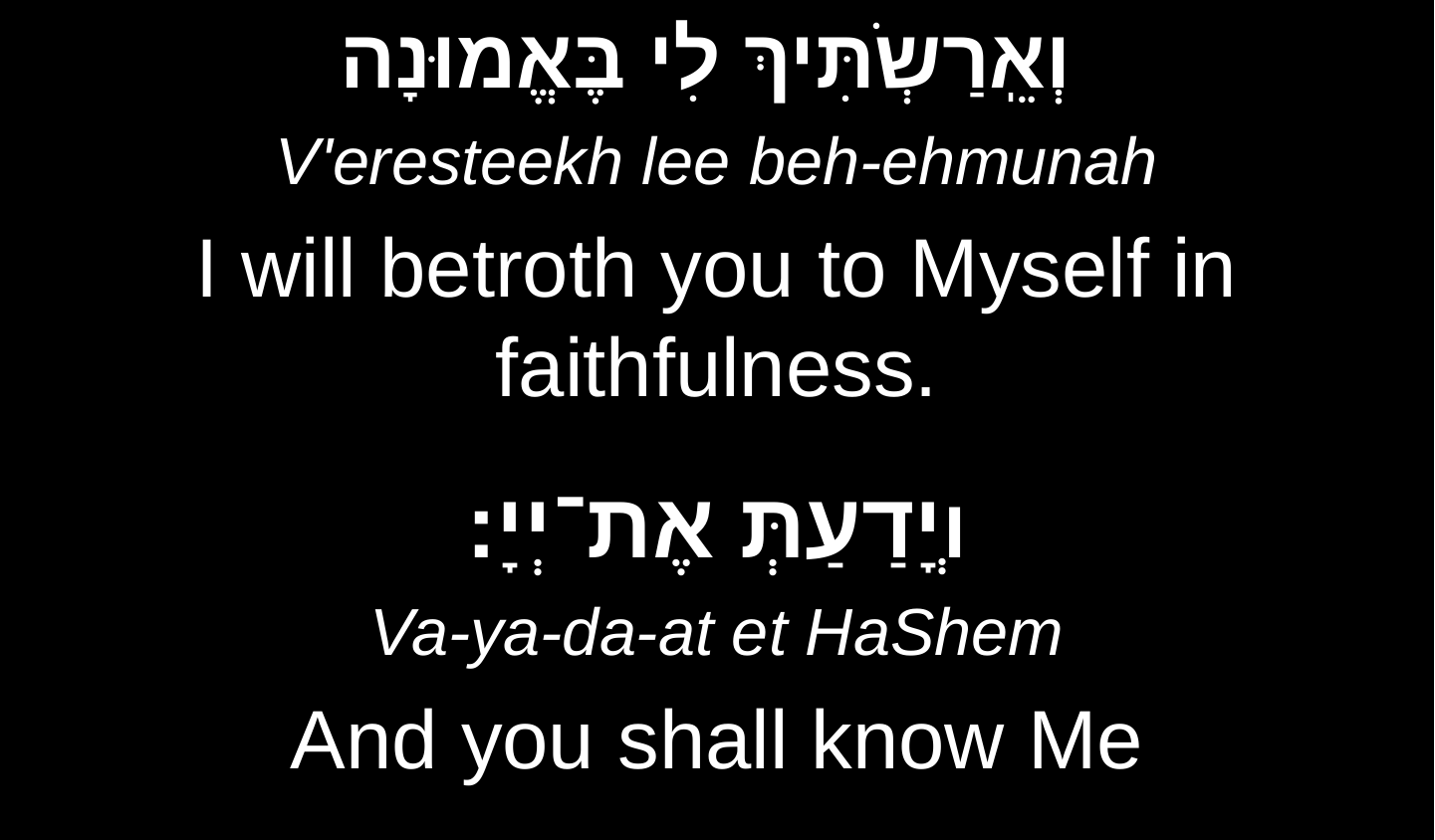

וְאֵֽרַשְֹתִּיךְ לִי בֶּאֱמוּנָה
V'eresteekh lee beh-ehmunah
I will betroth you to Myself in faithfulness.

וְיָדַעַתְּ אֶת־יְיָ:
Va-ya-da-at et HaShem
And you shall know Me